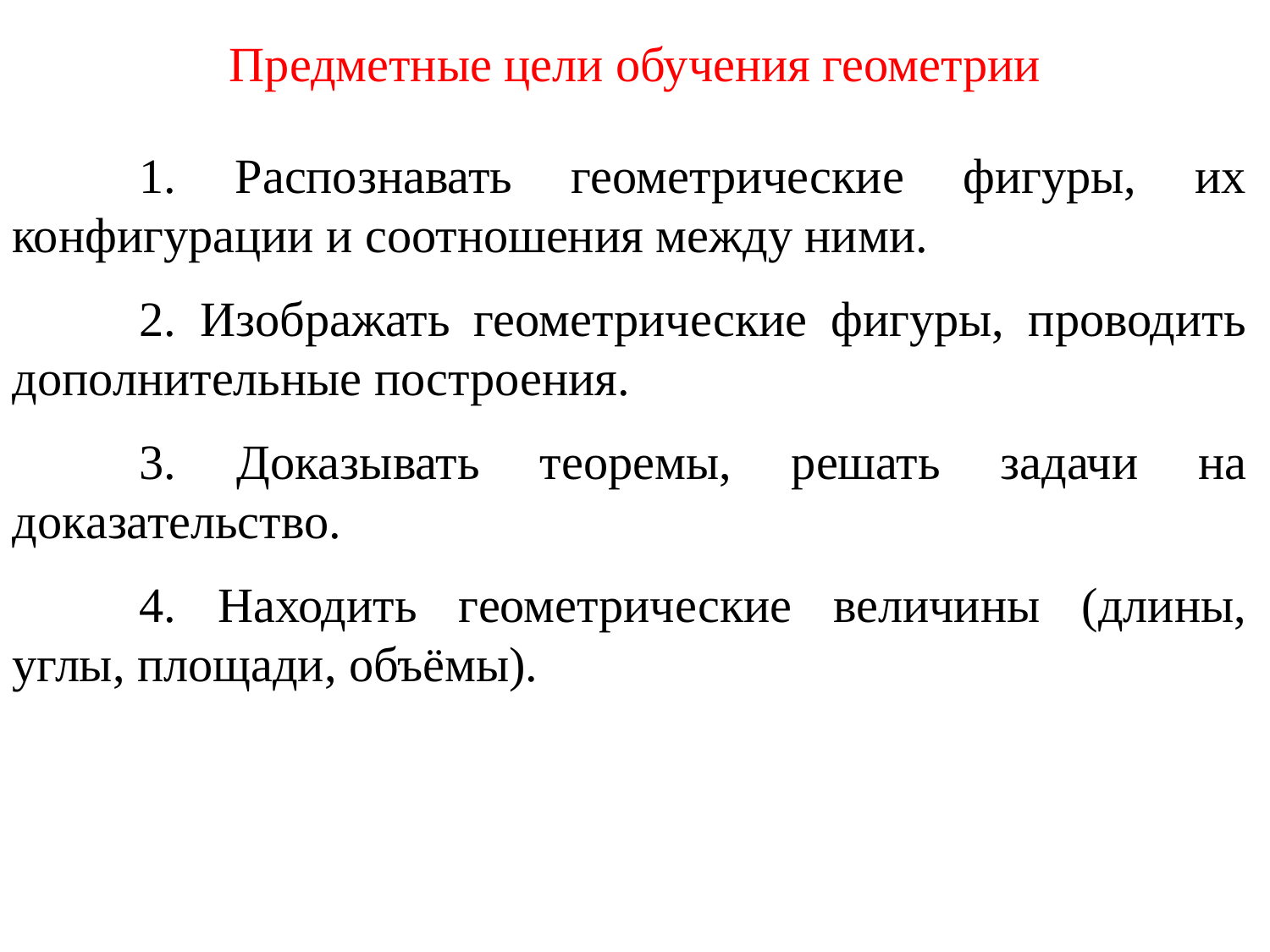

Предметные цели обучения геометрии
	1. Распознавать геометрические фигуры, их конфигурации и соотношения между ними.
	2. Изображать геометрические фигуры, проводить дополнительные построения.
	3. Доказывать теоремы, решать задачи на доказательство.
	4. Находить геометрические величины (длины, углы, площади, объёмы).